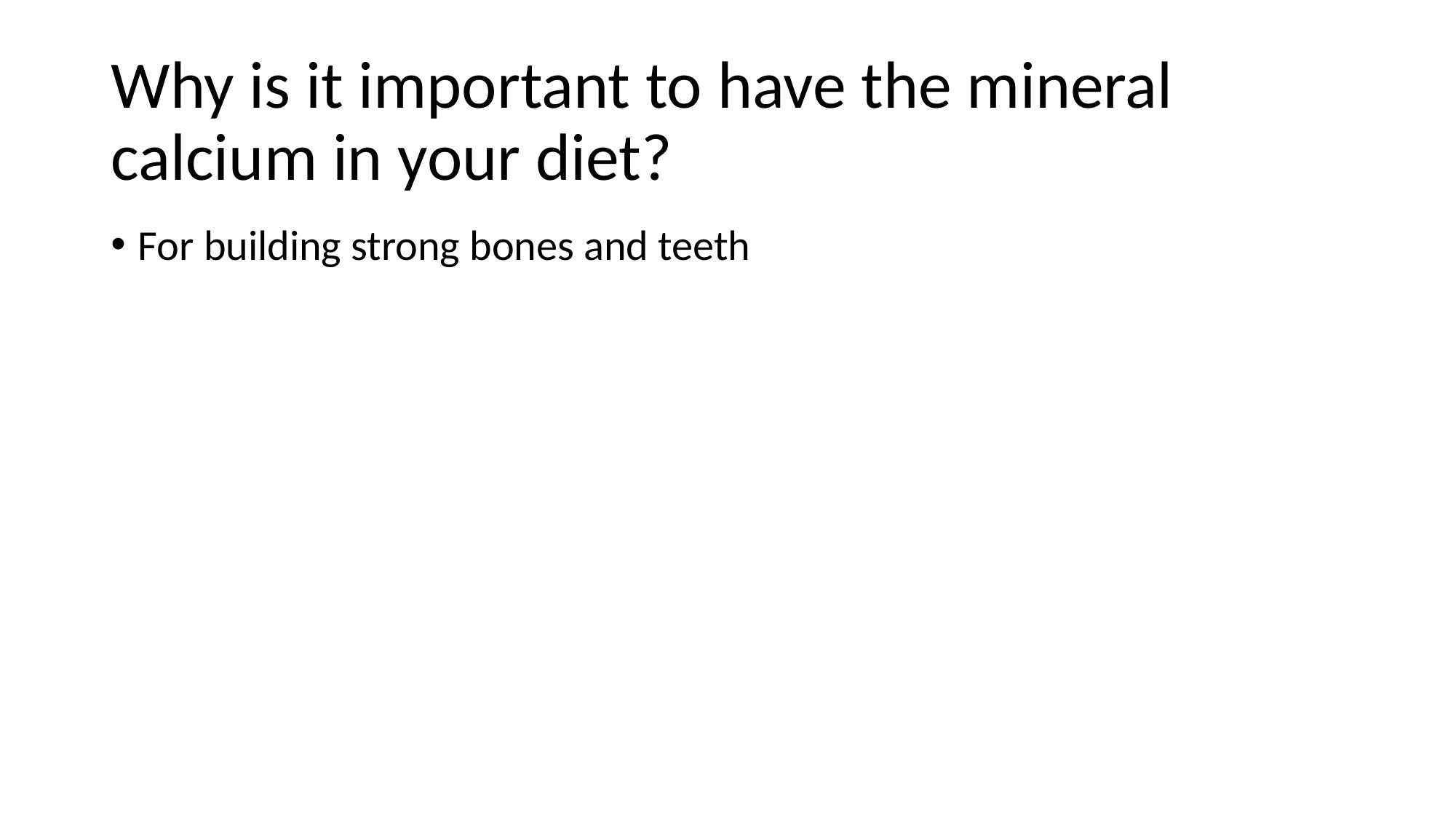

# Why is it important to have the mineral calcium in your diet?
For building strong bones and teeth